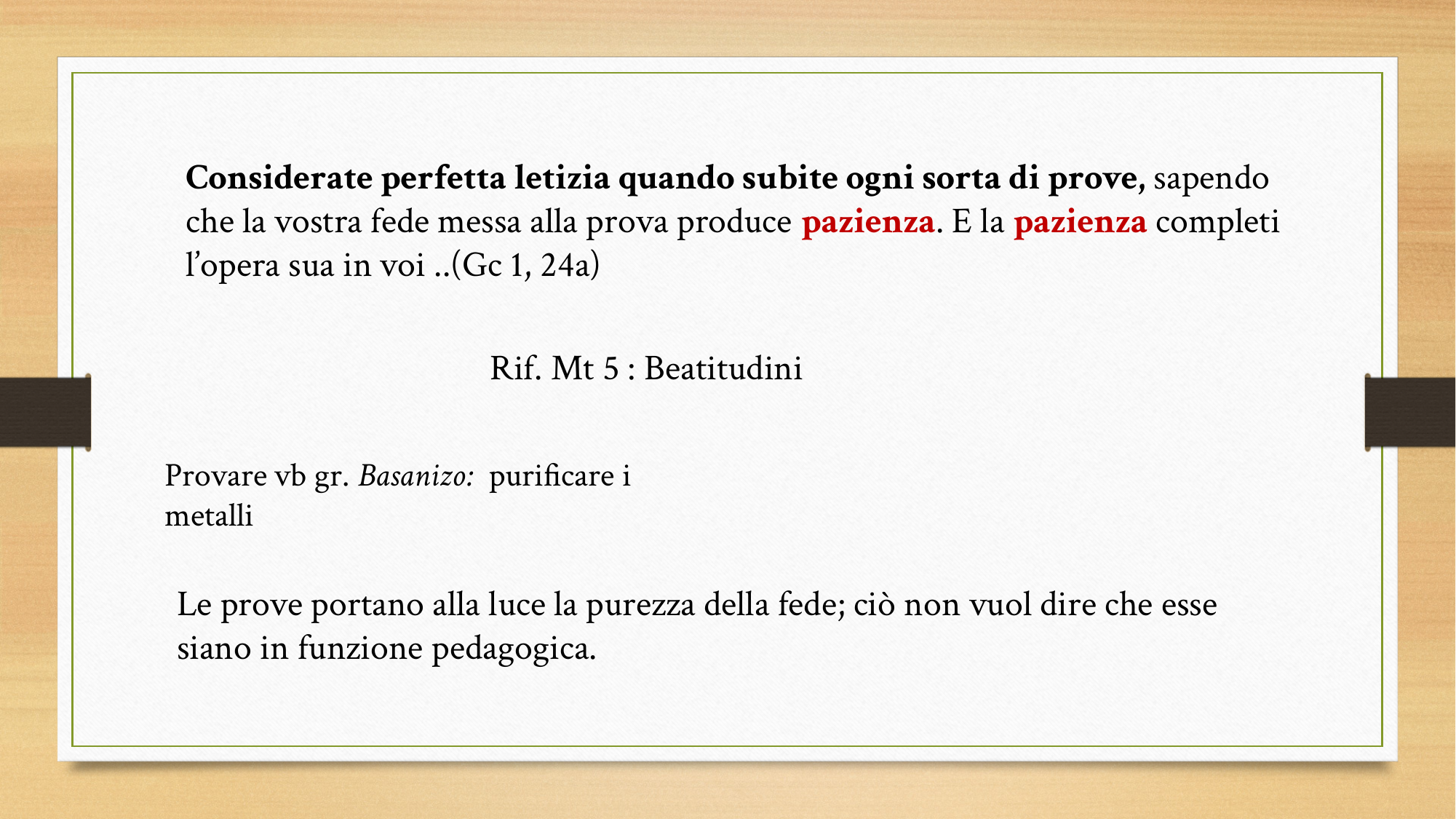

Considerate perfetta letizia quando subite ogni sorta di prove, sapendo che la vostra fede messa alla prova produce pazienza. E la pazienza completi l’opera sua in voi ..(Gc 1, 24a)
Rif. Mt 5 : Beatitudini
Provare vb gr. Basanizo:  purificare i metalli
Le prove portano alla luce la purezza della fede; ciò non vuol dire che esse siano in funzione pedagogica.